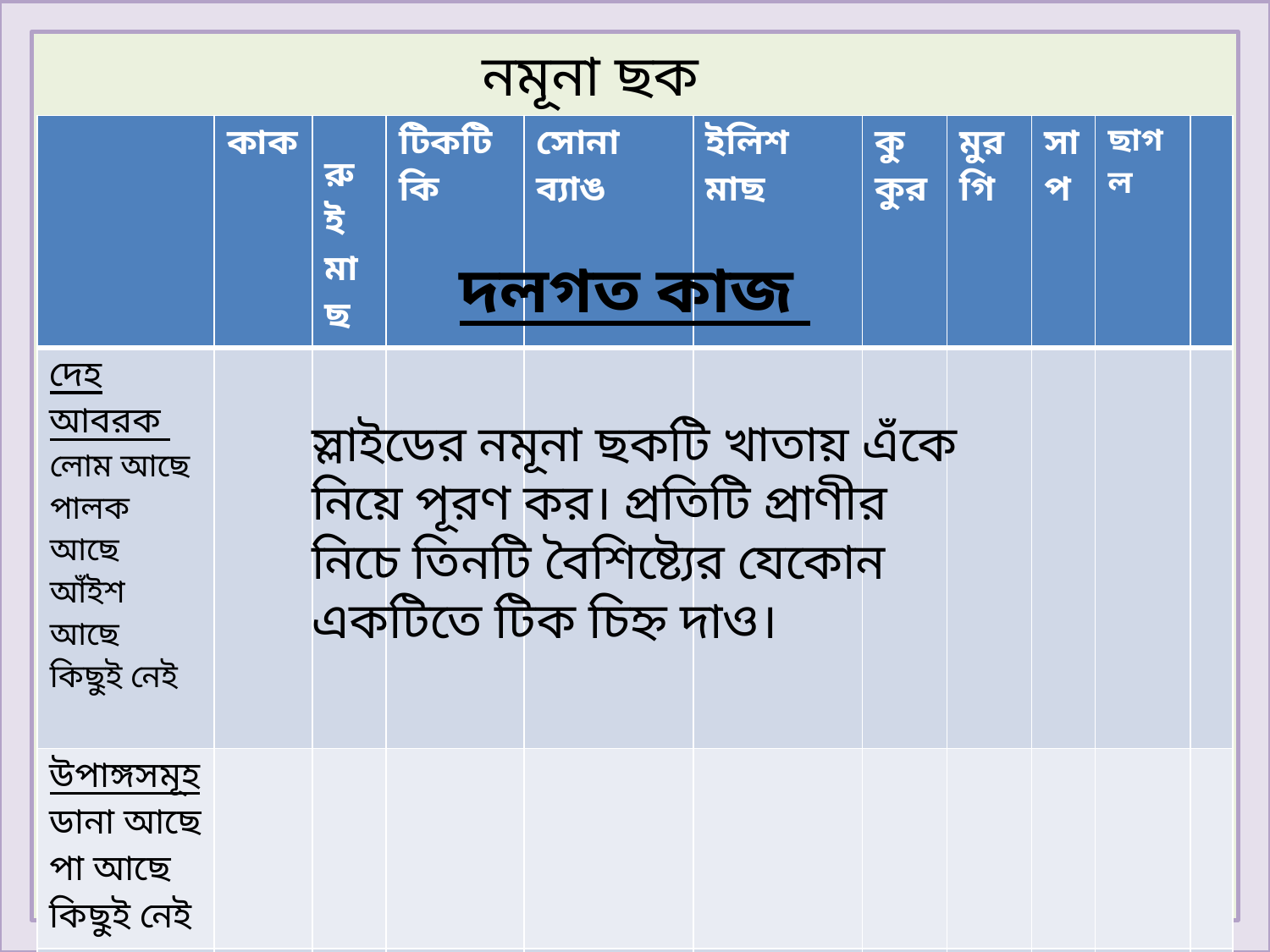

নমূনা ছক
|  | কাক | রুই মাছ | টিকটিকি | সোনা ব্যাঙ | ইলিশ মাছ | কুকুর | মুরগি | সাপ | ছাগল |  |
| --- | --- | --- | --- | --- | --- | --- | --- | --- | --- | --- |
| দেহ আবরক লোম আছে পালক আছে আঁইশ আছে কিছুই নেই |  |  |  |  |  |  |  |  |  |  |
| উপাঙ্গসমূহ ডানা আছে পা আছে কিছুই নেই |  |  |  |  |  |  |  |  |  |  |
| মুখ-গহবর সহজে দাঁত দেখা যায় দাঁত ছোট দাঁত নেই |  |  |  |  |  |  |  |  |  |  |
|  |  |  |  |  |  |  |  |  |  |  |
দলগত কাজ
স্লাইডের নমূনা ছকটি খাতায় এঁকে নিয়ে পূরণ কর। প্রতিটি প্রাণীর নিচে তিনটি বৈশিষ্ট্যের যেকোন একটিতে টিক চিহ্ন দাও।